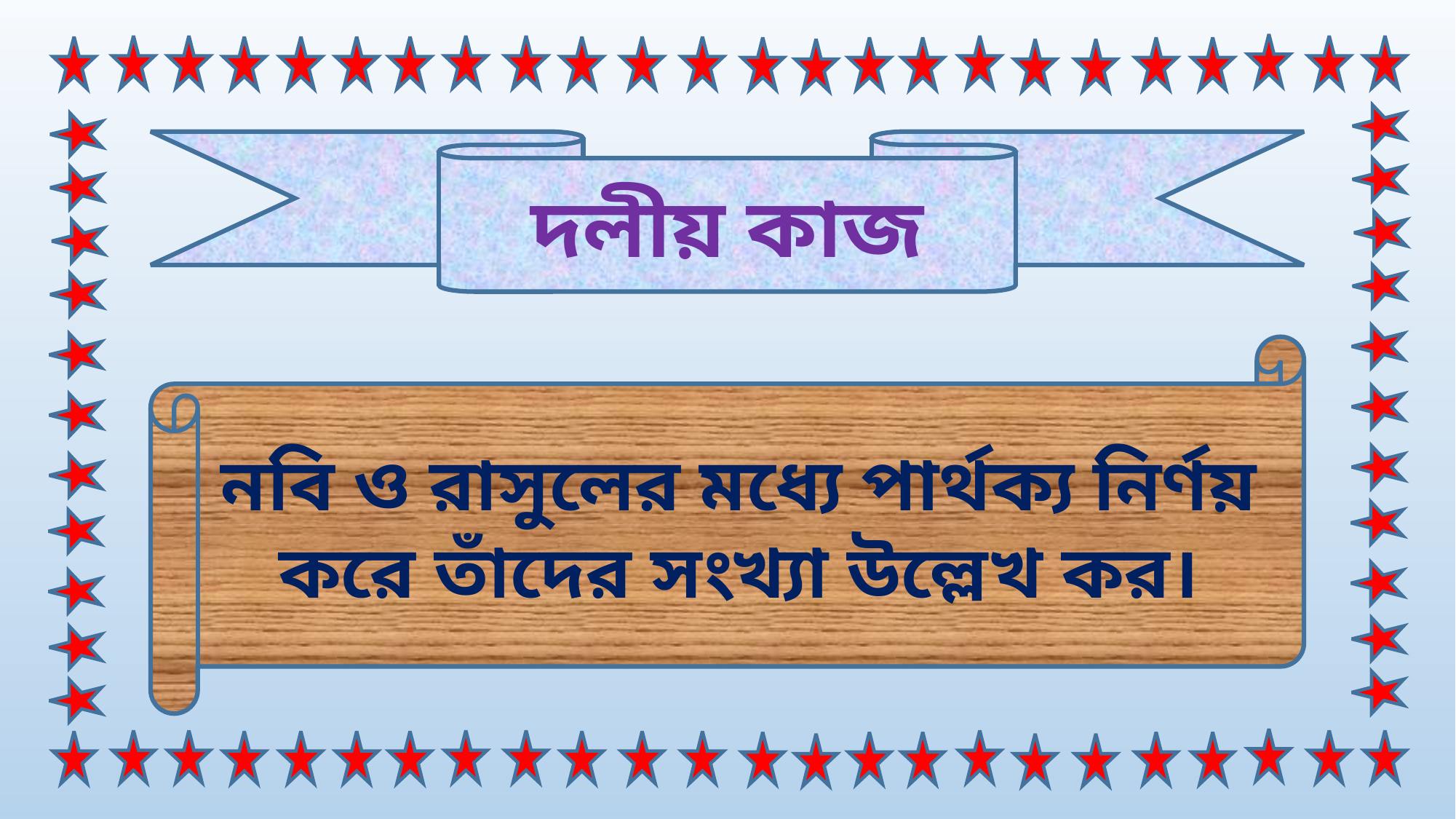

দলীয় কাজ
নবি ও রাসুলের মধ্যে পার্থক্য নির্ণয় করে তাঁদের সংখ্যা উল্লেখ কর।